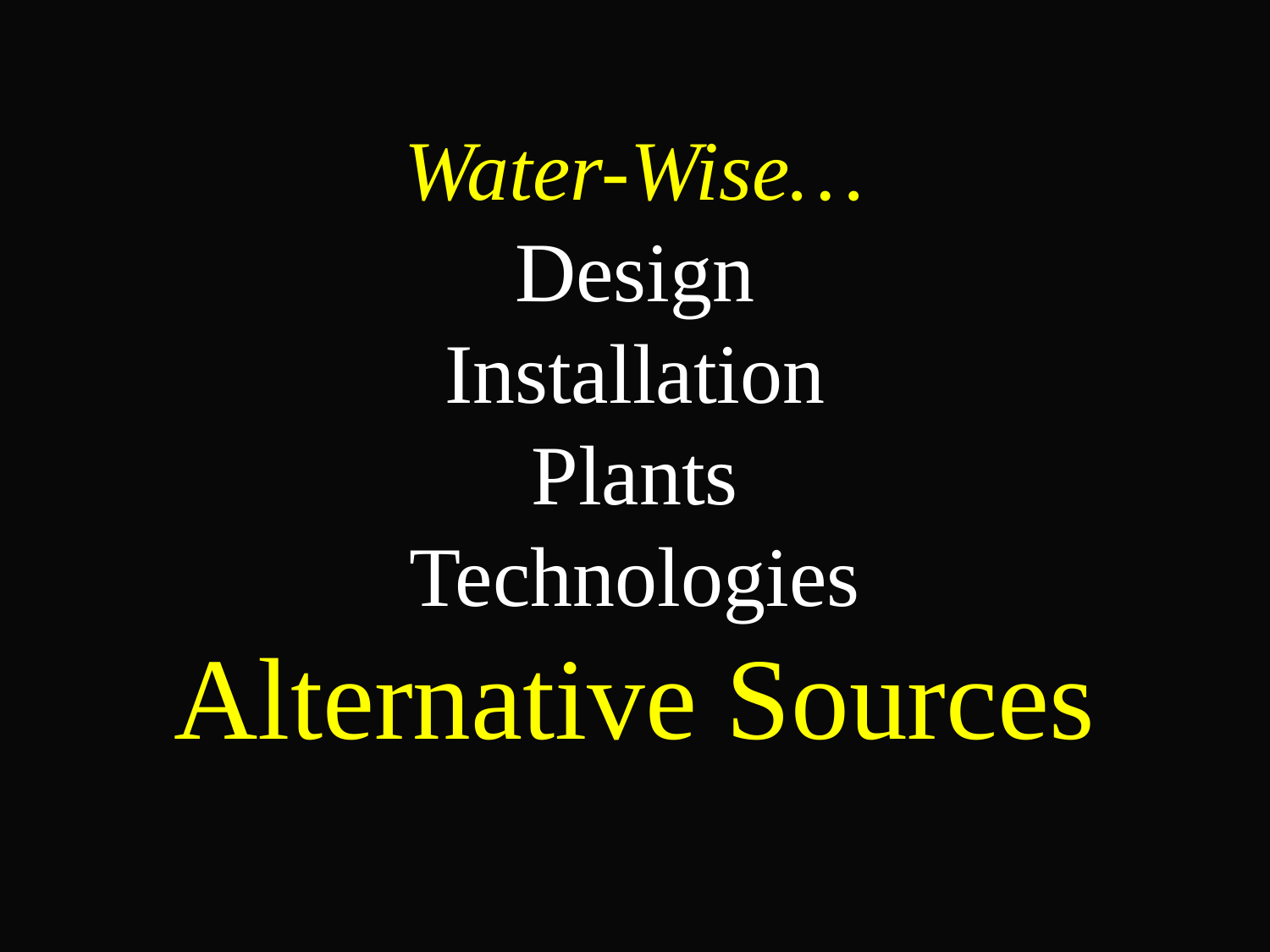

Water-Wise…
Design
Installation
Plants
Technologies
Alternative Sources